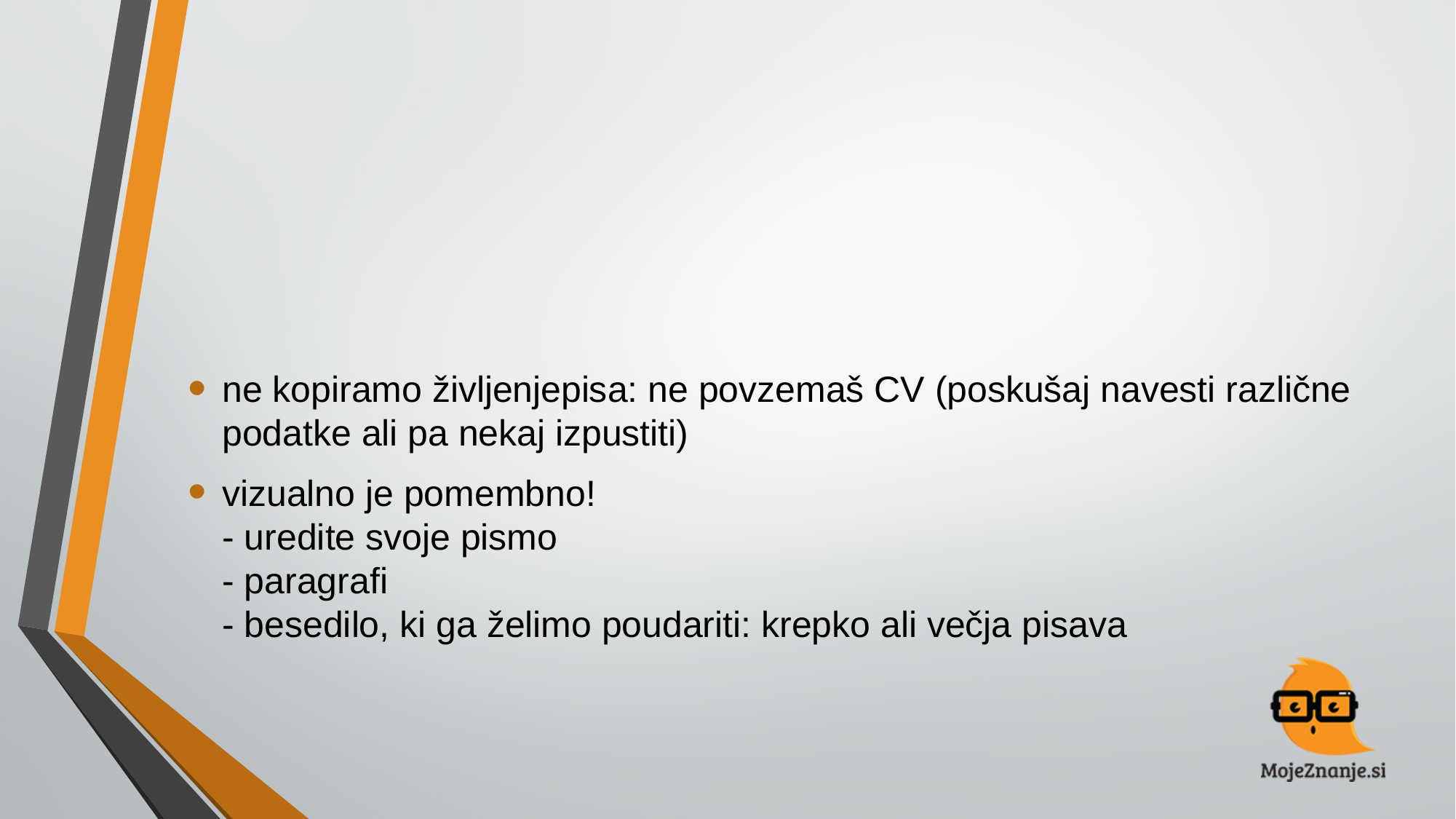

#
ne kopiramo življenjepisa: ne povzemaš CV (poskušaj navesti različne podatke ali pa nekaj izpustiti)
vizualno je pomembno!
- uredite svoje pismo
- paragrafi
- besedilo, ki ga želimo poudariti: krepko ali večja pisava